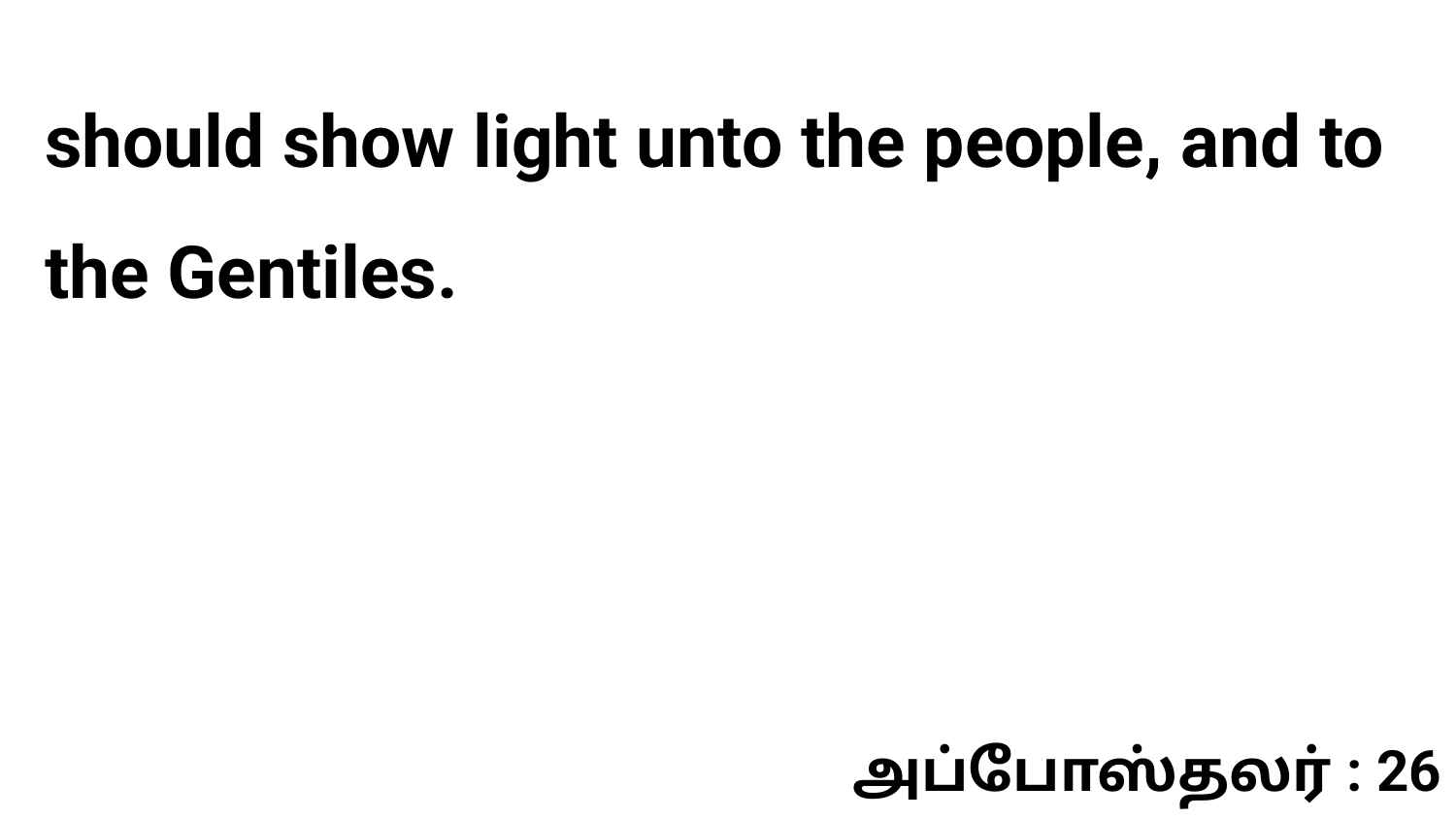

should show light unto the people, and to the Gentiles.
அப்போஸ்தலர் : 26